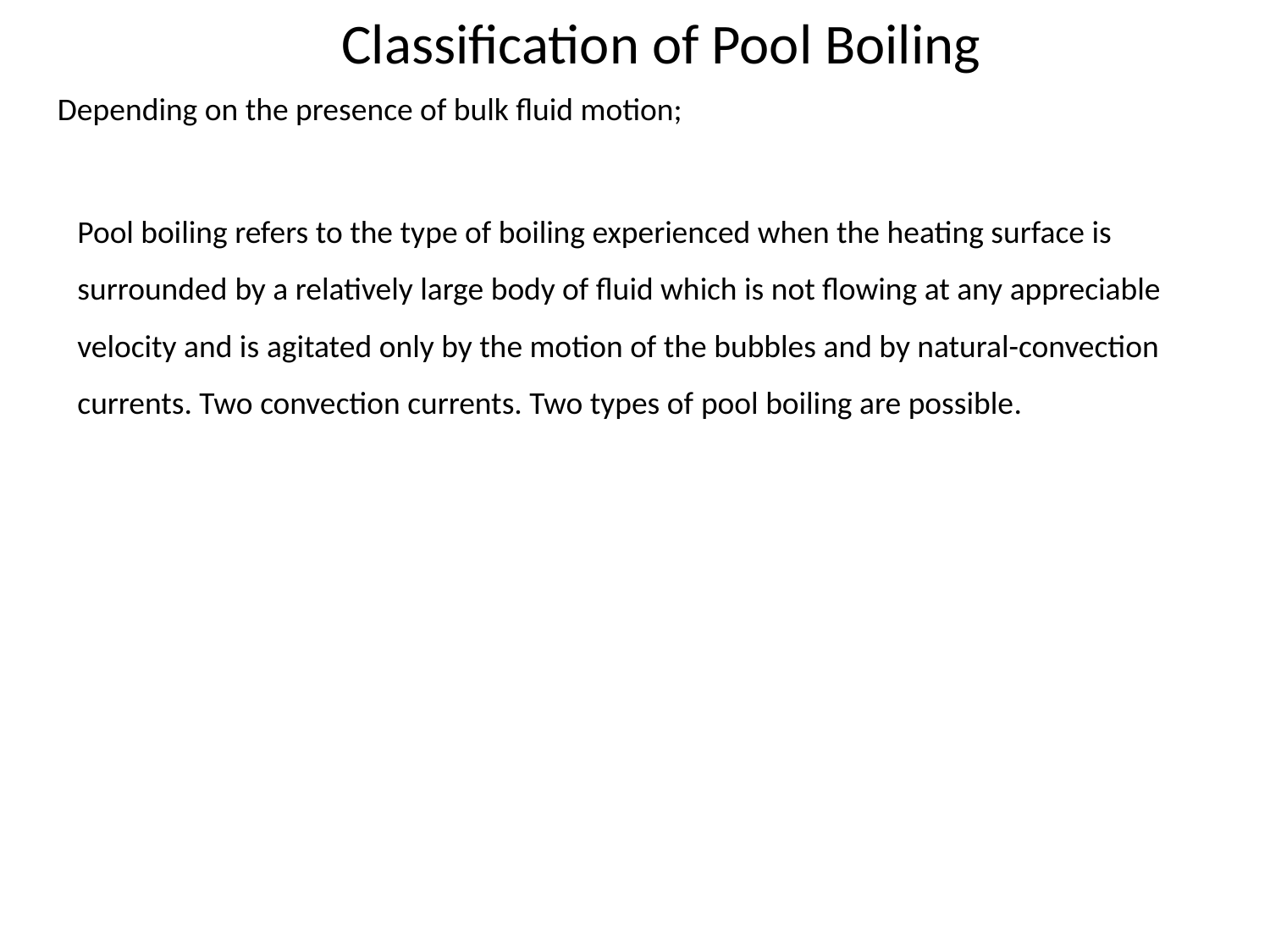

Classification of Pool Boiling
Depending on the presence of bulk fluid motion;
Pool boiling refers to the type of boiling experienced when the heating surface is surrounded by a relatively large body of fluid which is not flowing at any appreciable velocity and is agitated only by the motion of the bubbles and by natural-convection currents. Two convection currents. Two types of pool boiling are possible.